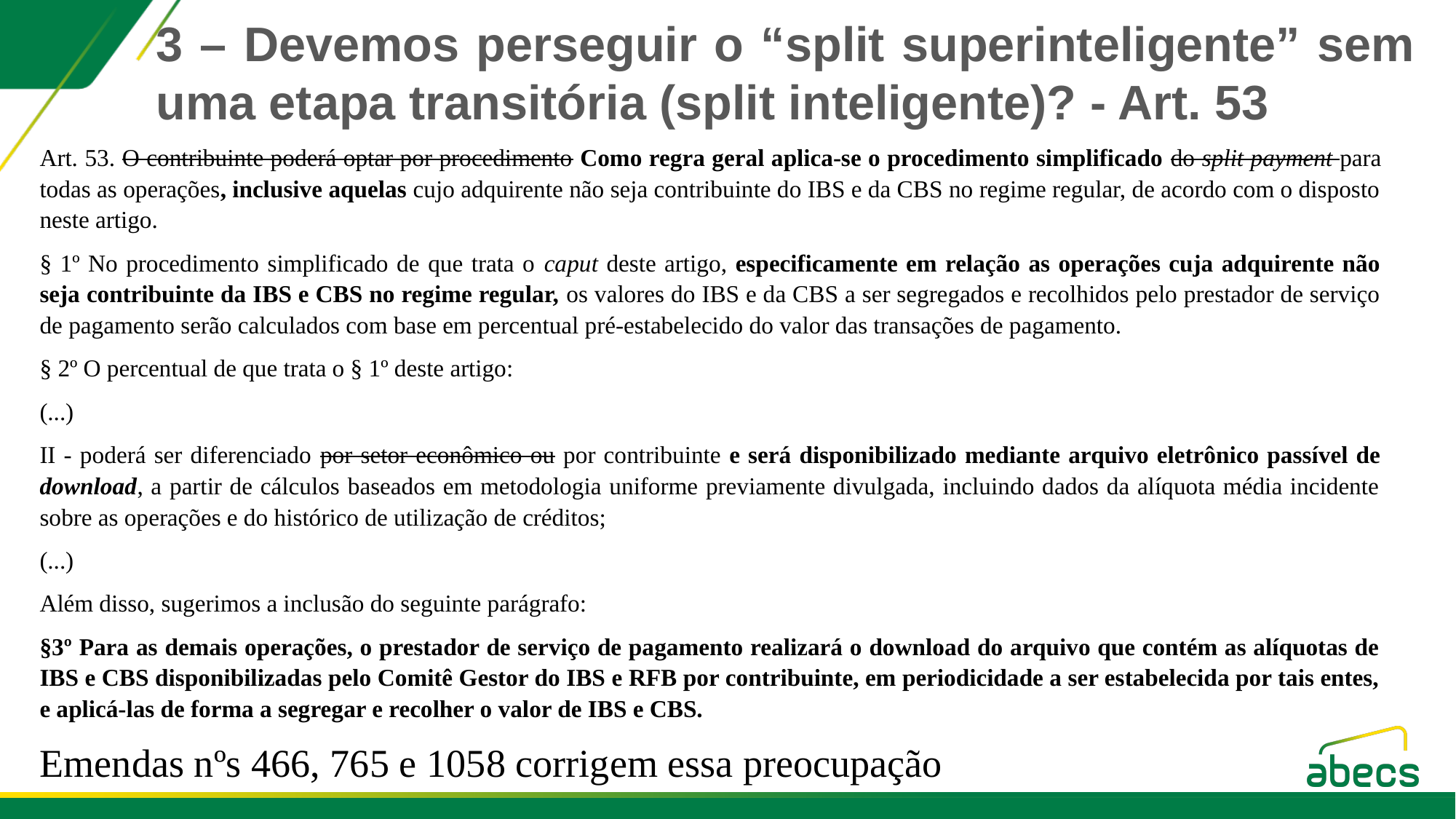

3 – Devemos perseguir o “split superinteligente” sem uma etapa transitória (split inteligente)? - Art. 53
Art. 53. O contribuinte poderá optar por procedimento Como regra geral aplica-se o procedimento simplificado do split payment para todas as operações, inclusive aquelas cujo adquirente não seja contribuinte do IBS e da CBS no regime regular, de acordo com o disposto neste artigo.
§ 1º No procedimento simplificado de que trata o caput deste artigo, especificamente em relação as operações cuja adquirente não seja contribuinte da IBS e CBS no regime regular, os valores do IBS e da CBS a ser segregados e recolhidos pelo prestador de serviço de pagamento serão calculados com base em percentual pré-estabelecido do valor das transações de pagamento.
§ 2º O percentual de que trata o § 1º deste artigo:
(...)
II - poderá ser diferenciado por setor econômico ou por contribuinte e será disponibilizado mediante arquivo eletrônico passível de download, a partir de cálculos baseados em metodologia uniforme previamente divulgada, incluindo dados da alíquota média incidente sobre as operações e do histórico de utilização de créditos;
(...)
Além disso, sugerimos a inclusão do seguinte parágrafo:
§3º Para as demais operações, o prestador de serviço de pagamento realizará o download do arquivo que contém as alíquotas de IBS e CBS disponibilizadas pelo Comitê Gestor do IBS e RFB por contribuinte, em periodicidade a ser estabelecida por tais entes, e aplicá-las de forma a segregar e recolher o valor de IBS e CBS.
Emendas nºs 466, 765 e 1058 corrigem essa preocupação